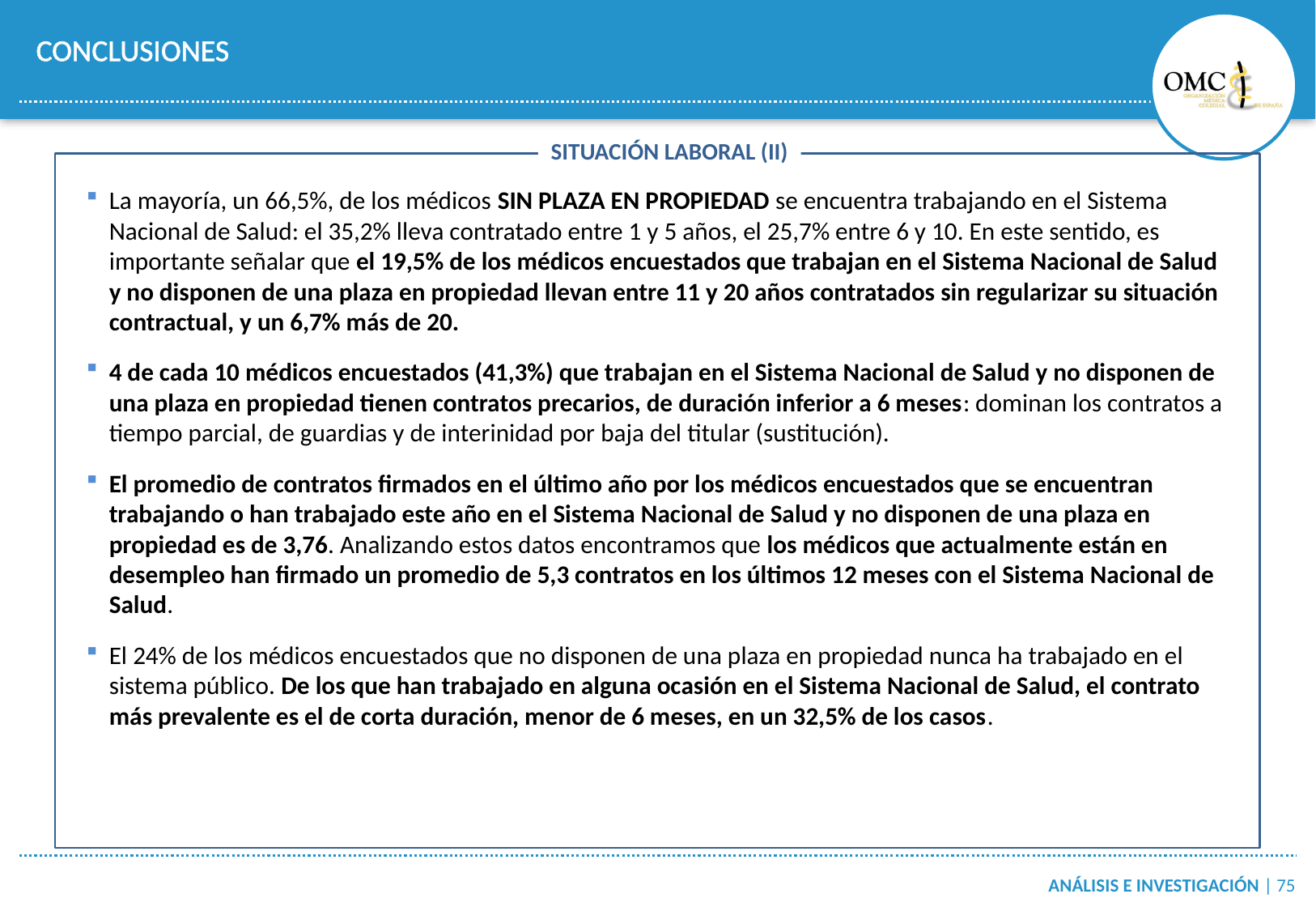

CONCLUSIONES
SITUACIÓN LABORAL (II)

La mayoría, un 66,5%, de los médicos SIN PLAZA EN PROPIEDAD se encuentra trabajando en el Sistema Nacional de Salud: el 35,2% lleva contratado entre 1 y 5 años, el 25,7% entre 6 y 10. En este sentido, es importante señalar que el 19,5% de los médicos encuestados que trabajan en el Sistema Nacional de Salud y no disponen de una plaza en propiedad llevan entre 11 y 20 años contratados sin regularizar su situación contractual, y un 6,7% más de 20.
4 de cada 10 médicos encuestados (41,3%) que trabajan en el Sistema Nacional de Salud y no disponen de una plaza en propiedad tienen contratos precarios, de duración inferior a 6 meses: dominan los contratos a tiempo parcial, de guardias y de interinidad por baja del titular (sustitución).
El promedio de contratos firmados en el último año por los médicos encuestados que se encuentran trabajando o han trabajado este año en el Sistema Nacional de Salud y no disponen de una plaza en propiedad es de 3,76. Analizando estos datos encontramos que los médicos que actualmente están en desempleo han firmado un promedio de 5,3 contratos en los últimos 12 meses con el Sistema Nacional de Salud.
El 24% de los médicos encuestados que no disponen de una plaza en propiedad nunca ha trabajado en el sistema público. De los que han trabajado en alguna ocasión en el Sistema Nacional de Salud, el contrato más prevalente es el de corta duración, menor de 6 meses, en un 32,5% de los casos.